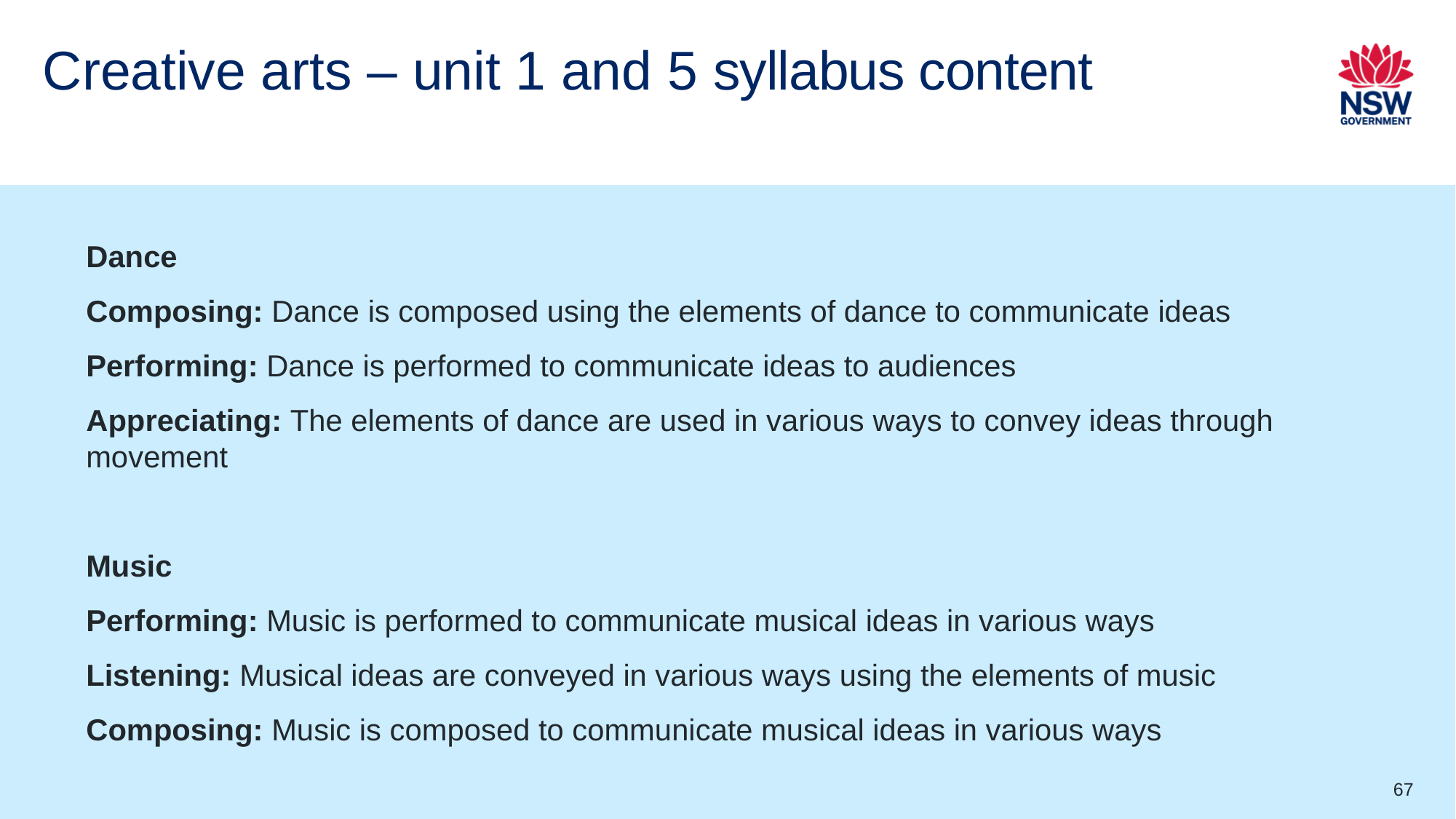

# Creative arts – unit 1 and 5 syllabus content
Dance
Composing: Dance is composed using the elements of dance to communicate ideas
Performing: Dance is performed to communicate ideas to audiences
Appreciating: The elements of dance are used in various ways to convey ideas through movement

Music
Performing: Music is performed to communicate musical ideas in various ways
Listening: Musical ideas are conveyed in various ways using the elements of music
Composing: Music is composed to communicate musical ideas in various ways
67